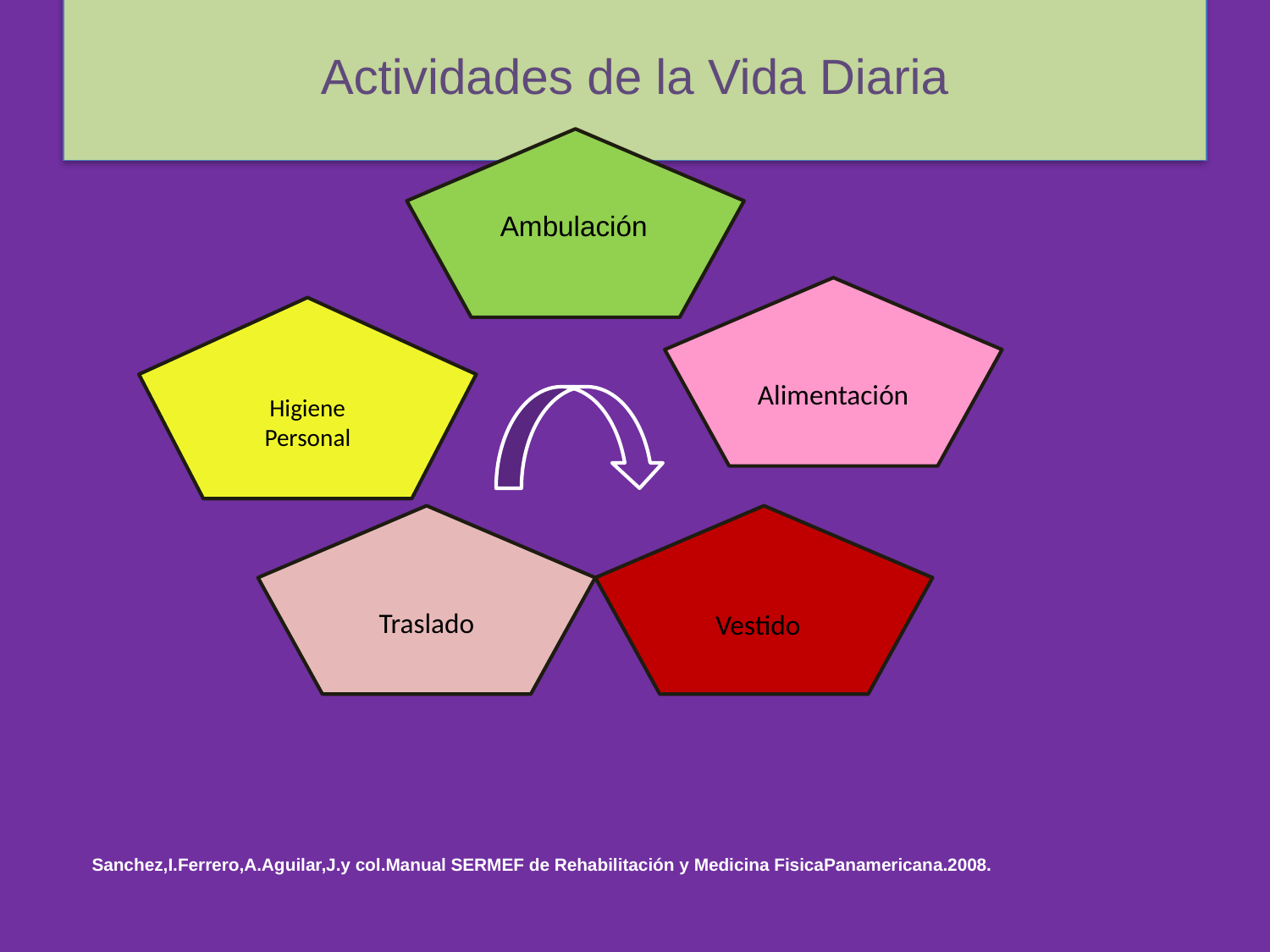

# Actividades de la Vida Diaria

      Ambulación
Alimentación
Higiene
Personal

Traslado

   Vestido
Sanchez,I.Ferrero,A.Aguilar,J.y col.Manual SERMEF de Rehabilitación y Medicina FisicaPanamericana.2008.